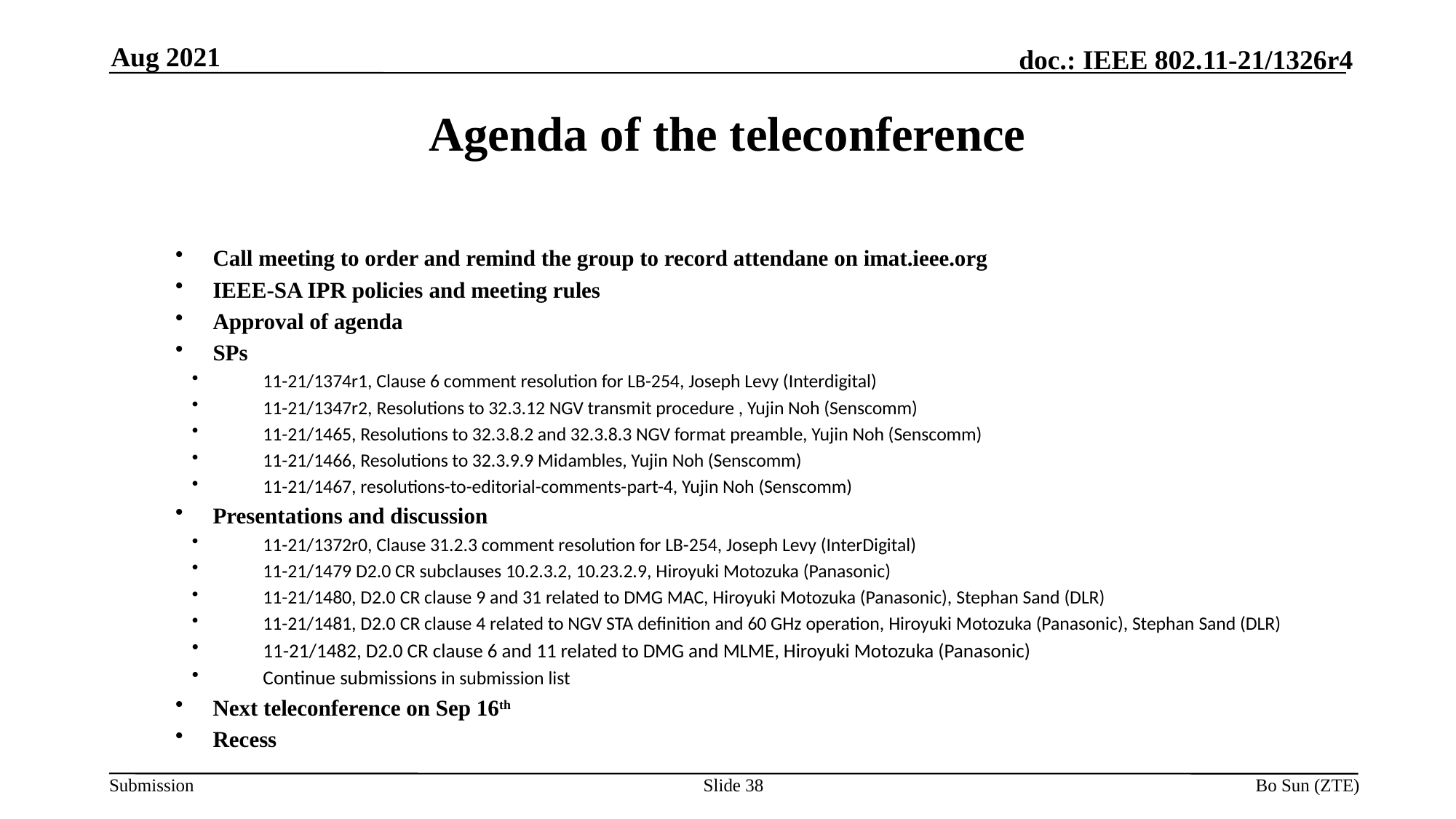

Aug 2021
Agenda of the teleconference
Call meeting to order and remind the group to record attendane on imat.ieee.org
IEEE-SA IPR policies and meeting rules
Approval of agenda
SPs
11-21/1374r1, Clause 6 comment resolution for LB-254, Joseph Levy (Interdigital)
11-21/1347r2, Resolutions to 32.3.12 NGV transmit procedure , Yujin Noh (Senscomm)
11-21/1465, Resolutions to 32.3.8.2 and 32.3.8.3 NGV format preamble, Yujin Noh (Senscomm)
11-21/1466, Resolutions to 32.3.9.9 Midambles, Yujin Noh (Senscomm)
11-21/1467, resolutions-to-editorial-comments-part-4, Yujin Noh (Senscomm)
Presentations and discussion
11-21/1372r0, Clause 31.2.3 comment resolution for LB-254, Joseph Levy (InterDigital)
11-21/1479 D2.0 CR subclauses 10.2.3.2, 10.23.2.9, Hiroyuki Motozuka (Panasonic)
11-21/1480, D2.0 CR clause 9 and 31 related to DMG MAC, Hiroyuki Motozuka (Panasonic), Stephan Sand (DLR)
11-21/1481, D2.0 CR clause 4 related to NGV STA definition and 60 GHz operation, Hiroyuki Motozuka (Panasonic), Stephan Sand (DLR)
11-21/1482, D2.0 CR clause 6 and 11 related to DMG and MLME, Hiroyuki Motozuka (Panasonic)
Continue submissions in submission list
Next teleconference on Sep 16th
Recess
Slide 38
Bo Sun (ZTE)